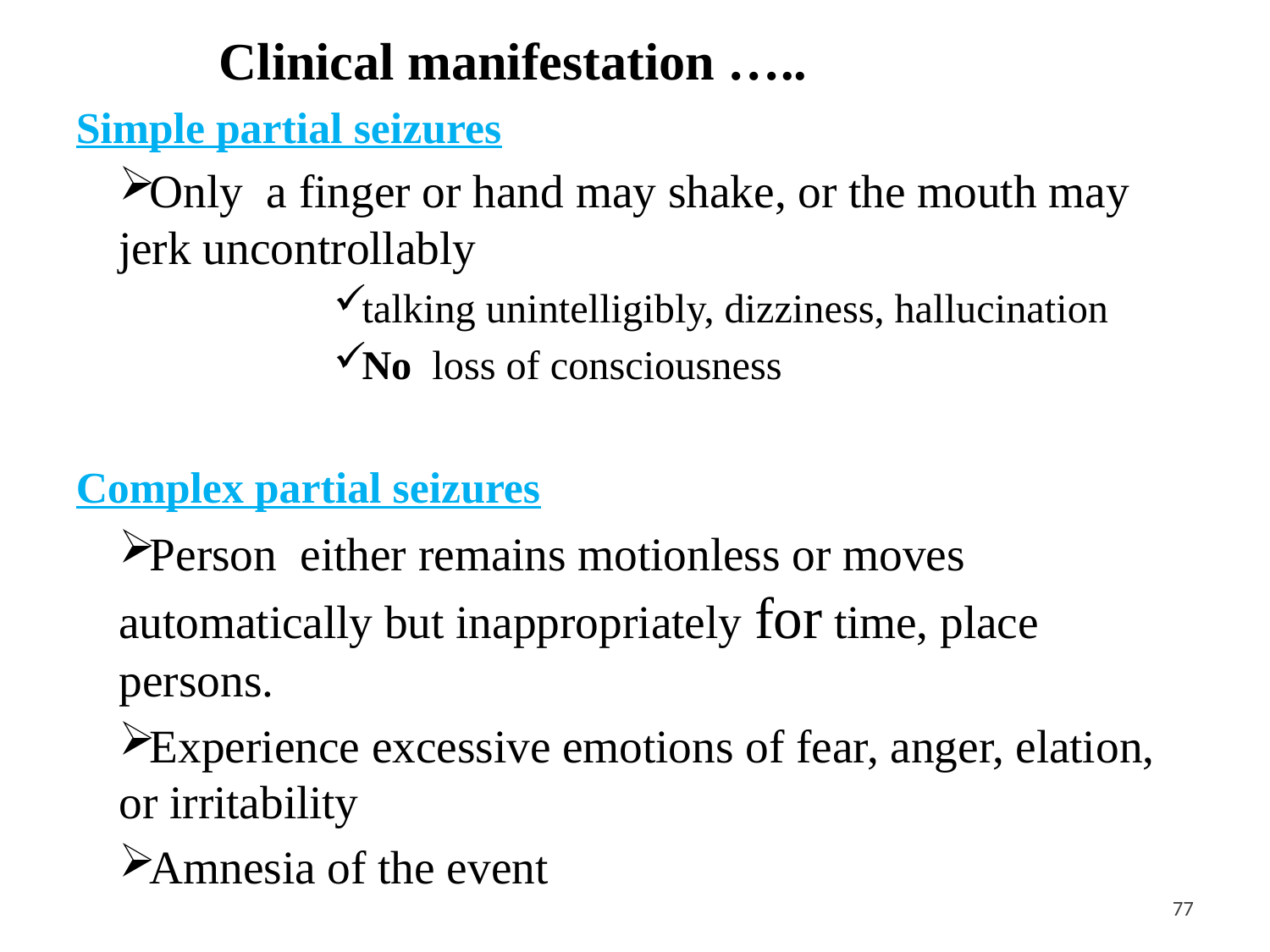

Clinical manifestation …..
Simple partial seizures
Only  a finger or hand may shake, or the mouth may jerk uncontrollably
talking unintelligibly, dizziness, hallucination
No  loss of consciousness

Complex partial seizures
Person  either remains motionless or moves automatically but inappropriately for time, place persons.
Experience excessive emotions of fear, anger, elation, or irritability
Amnesia of the event

77